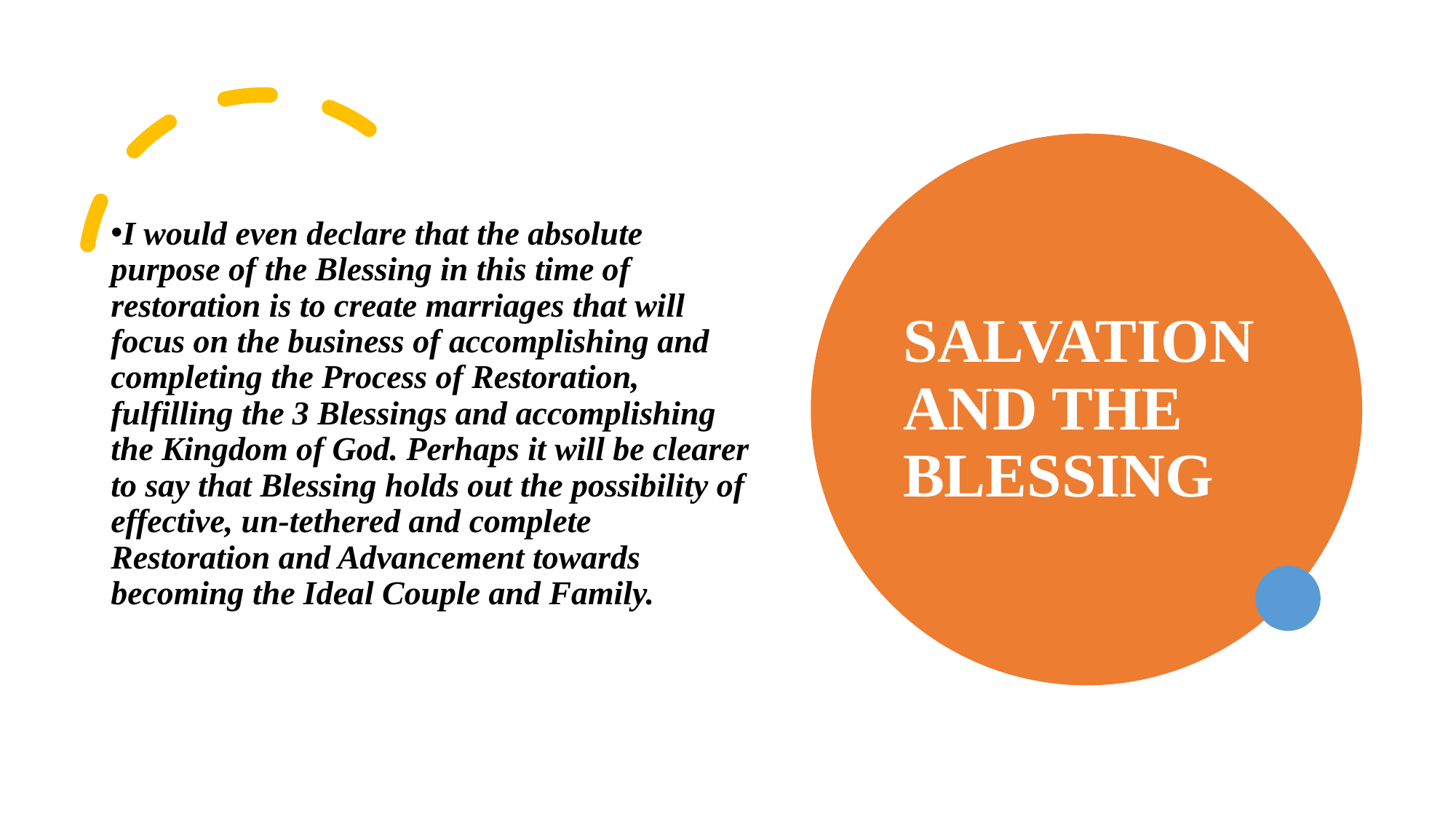

# SALVATION AND THE BLESSING

I would even declare that the absolute purpose of the Blessing in this time of restoration is to create marriages that will focus on the business of accomplishing and completing the Process of Restoration, fulfilling the 3 Blessings and accomplishing the Kingdom of God. Perhaps it will be clearer to say that Blessing holds out the possibility of effective, un-tethered and complete Restoration and Advancement towards becoming the Ideal Couple and Family.